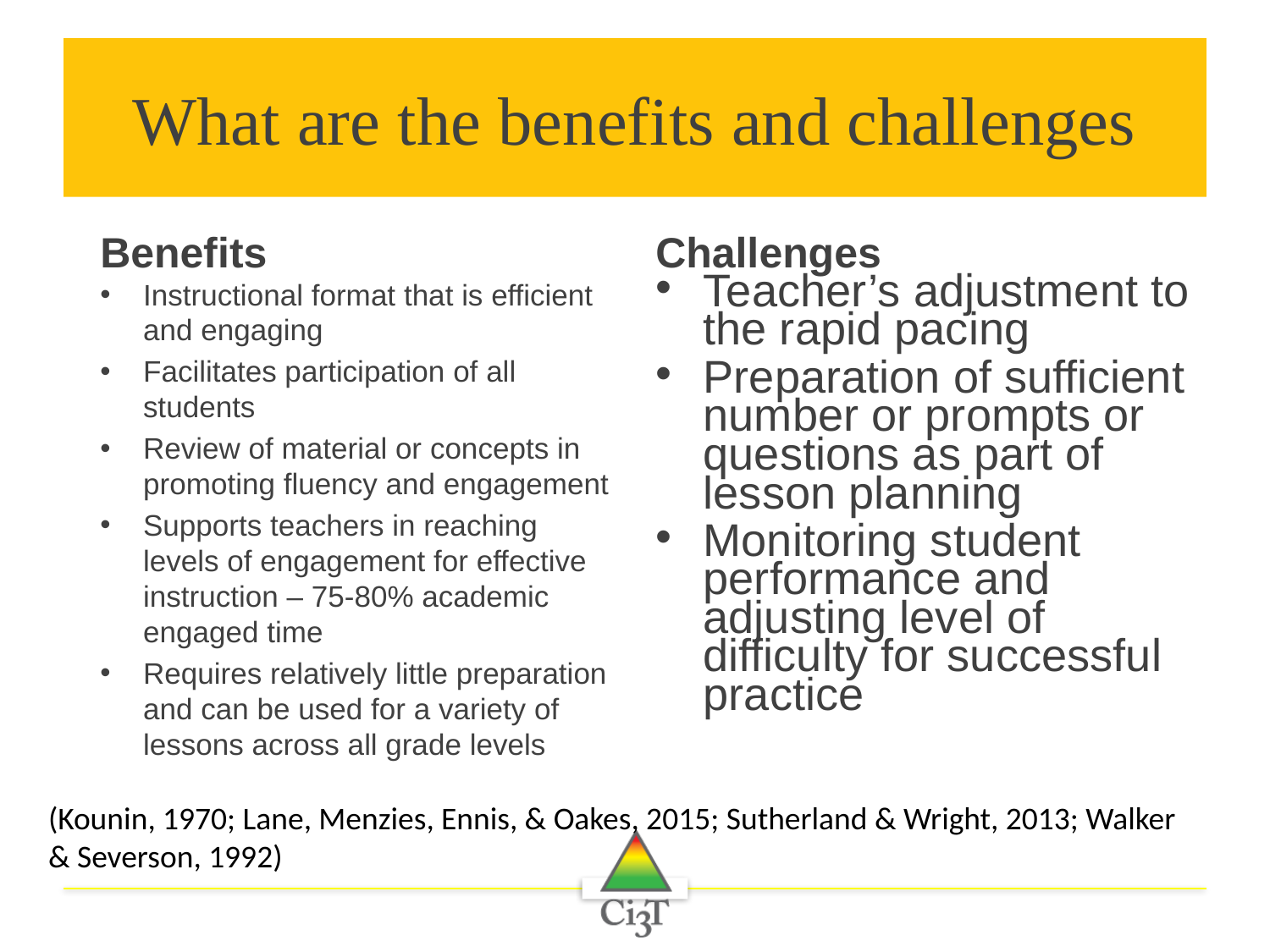

# What are the benefits and challenges
Benefits
Challenges
Instructional format that is efficient and engaging
Facilitates participation of all students
Review of material or concepts in promoting fluency and engagement
Supports teachers in reaching levels of engagement for effective instruction – 75-80% academic engaged time
Requires relatively little preparation and can be used for a variety of lessons across all grade levels
Teacher’s adjustment to the rapid pacing
Preparation of sufficient number or prompts or questions as part of lesson planning
Monitoring student performance and adjusting level of difficulty for successful practice

(Kounin, 1970; Lane, Menzies, Ennis, & Oakes, 2015; Sutherland & Wright, 2013; Walker & Severson, 1992)